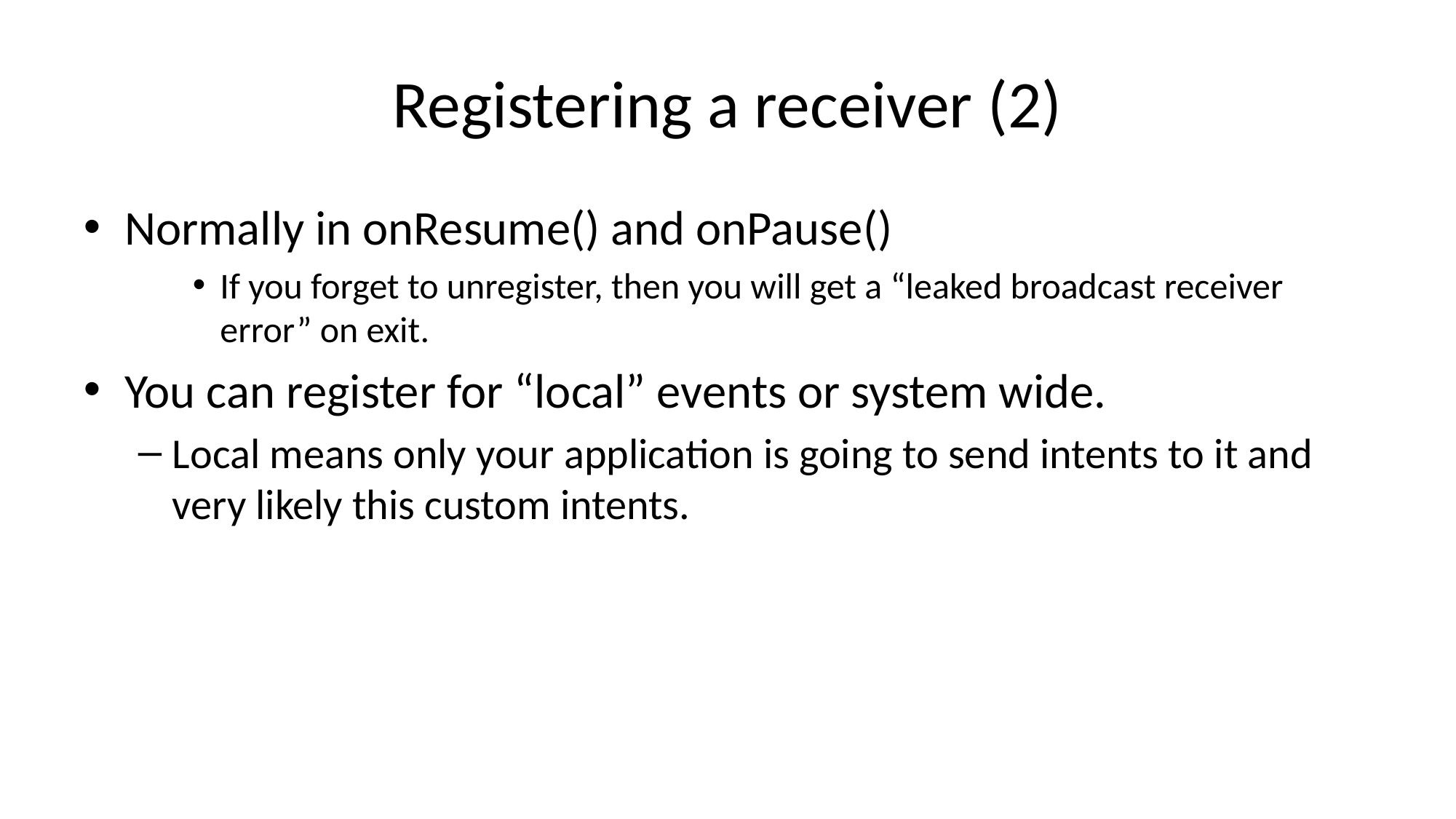

# Registering a receiver (2)
Normally in onResume() and onPause()
If you forget to unregister, then you will get a “leaked broadcast receiver error” on exit.
You can register for “local” events or system wide.
Local means only your application is going to send intents to it and very likely this custom intents.